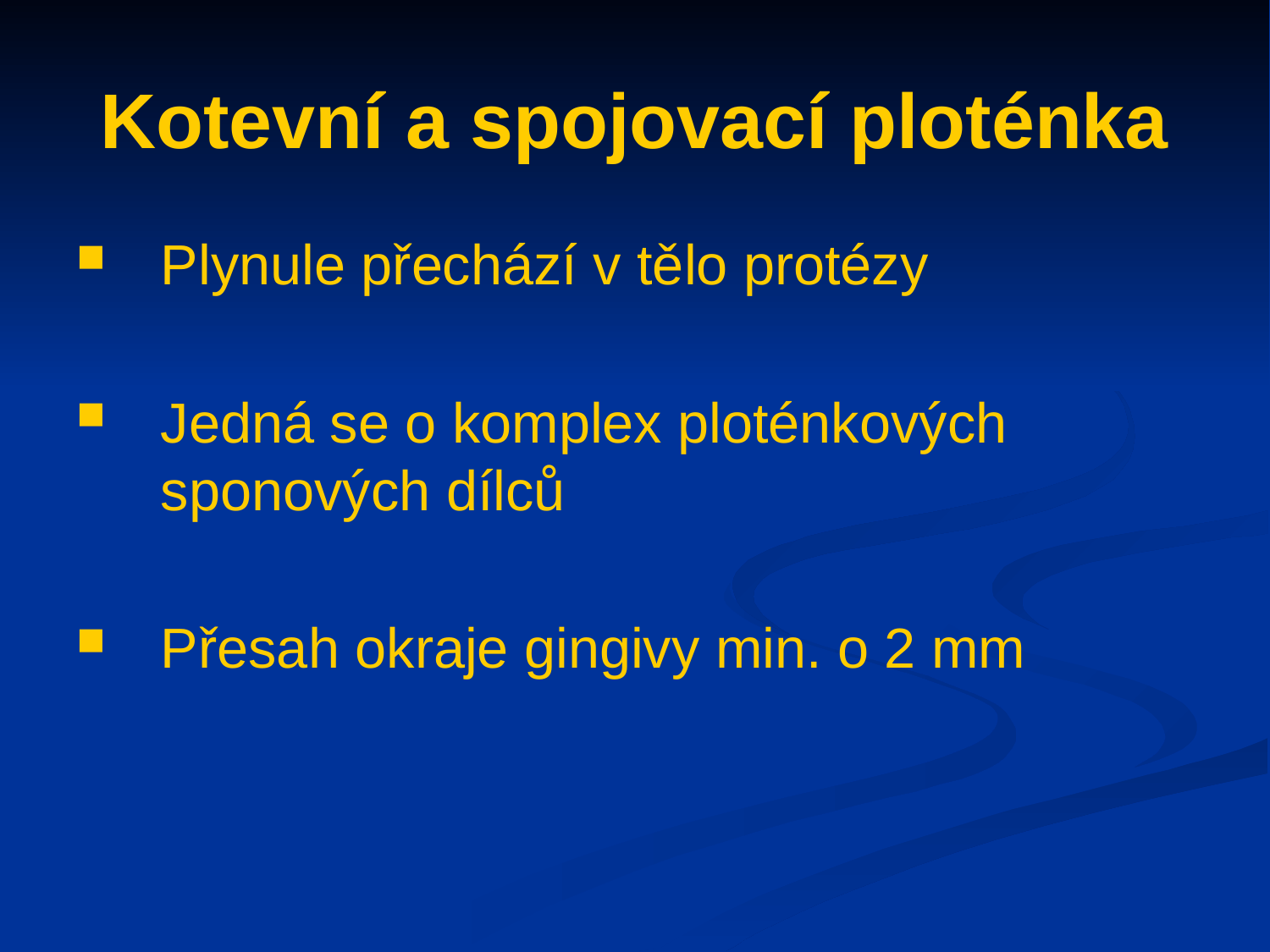

# Kotevní a spojovací ploténka
Plynule přechází v tělo protézy

Jedná se o komplex ploténkových sponových dílců

Přesah okraje gingivy min. o 2 mm